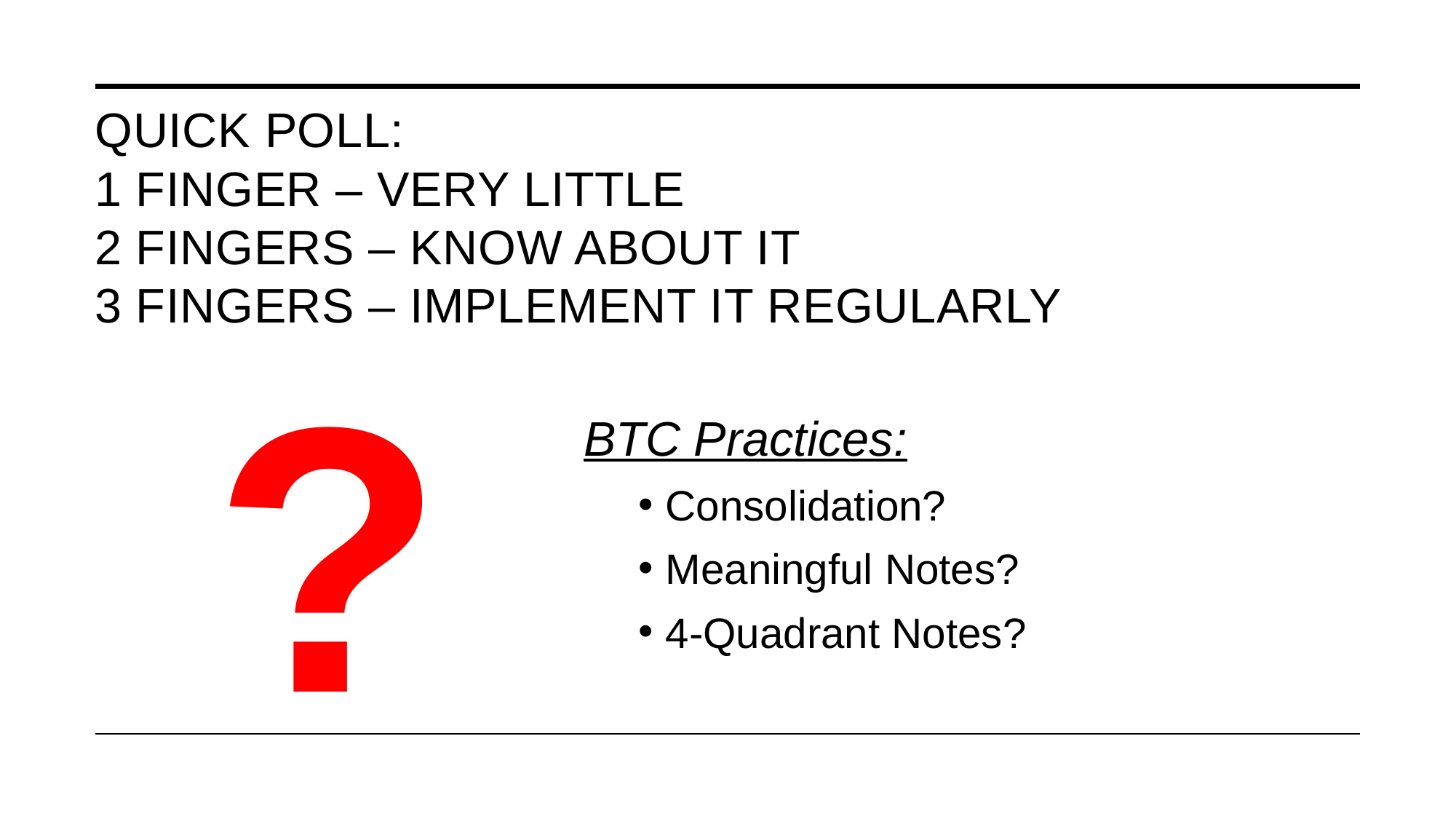

# Quick Poll: 1 Finger – Very Little 2 Fingers – Know about it 3 Fingers – implement it regularly
?
BTC Practices:
Consolidation?
Meaningful Notes?
4-Quadrant Notes?